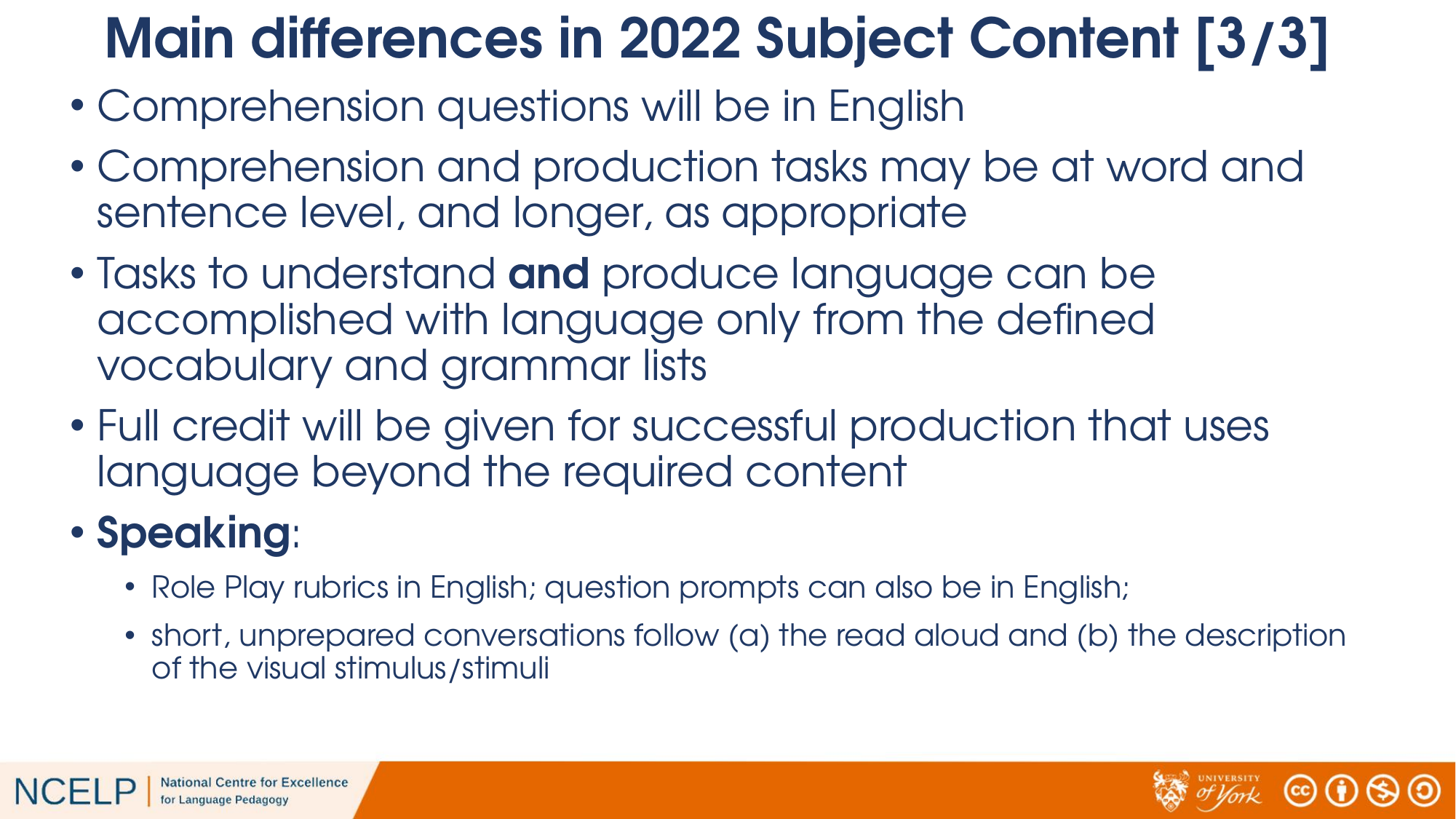

# Main differences in 2022 Subject Content [3/3]
Comprehension questions will be in English
Comprehension and production tasks may be at word and sentence level, and longer, as appropriate
Tasks to understand and produce language can be accomplished with language only from the defined vocabulary and grammar lists
Full credit will be given for successful production that uses language beyond the required content
Speaking:
Role Play rubrics in English; question prompts can also be in English;
short, unprepared conversations follow (a) the read aloud and (b) the description of the visual stimulus/stimuli